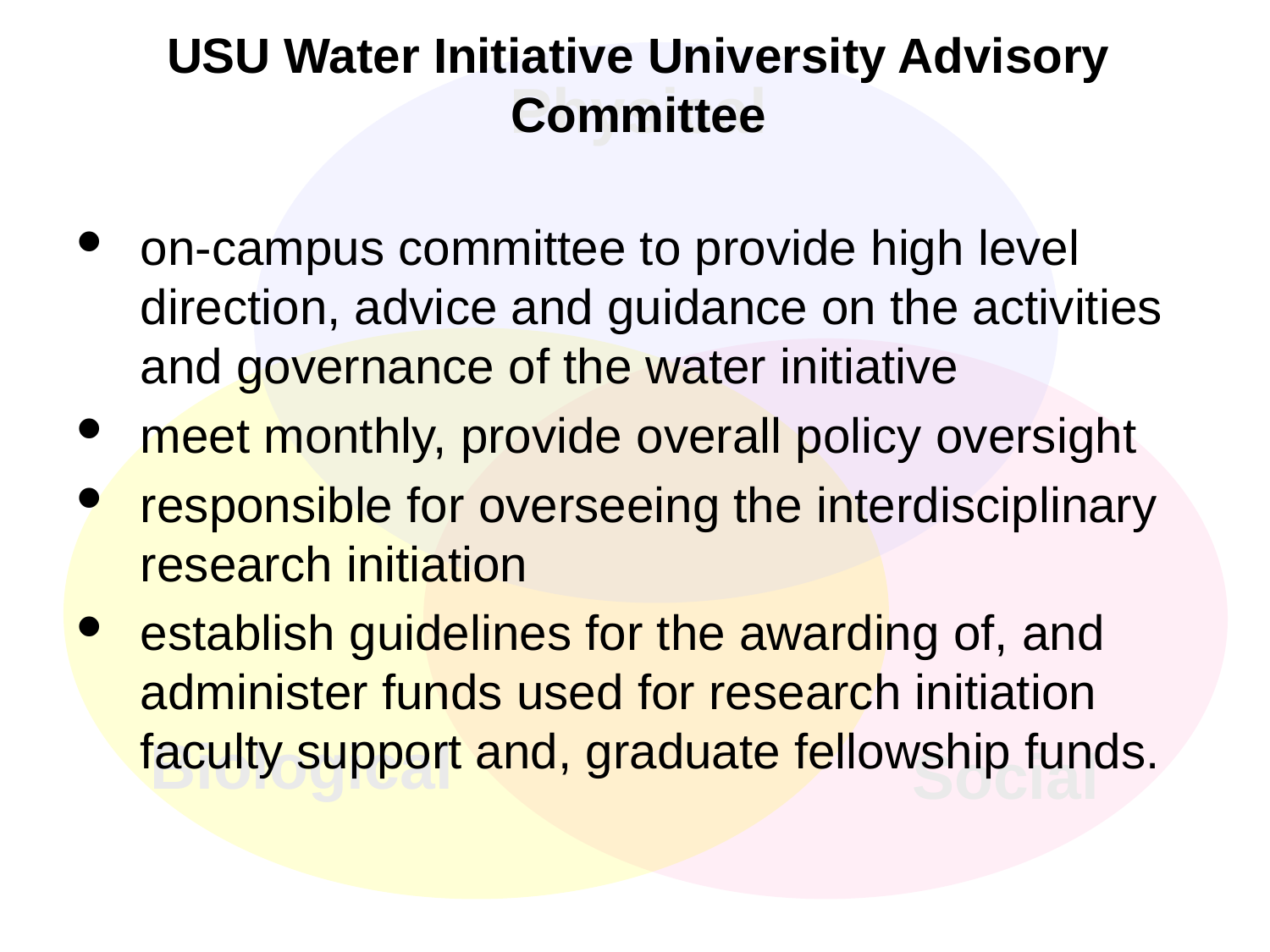

# USU Water Initiative University Advisory Committee
on-campus committee to provide high level direction, advice and guidance on the activities and governance of the water initiative
meet monthly, provide overall policy oversight
responsible for overseeing the interdisciplinary research initiation
establish guidelines for the awarding of, and administer funds used for research initiation faculty support and, graduate fellowship funds.